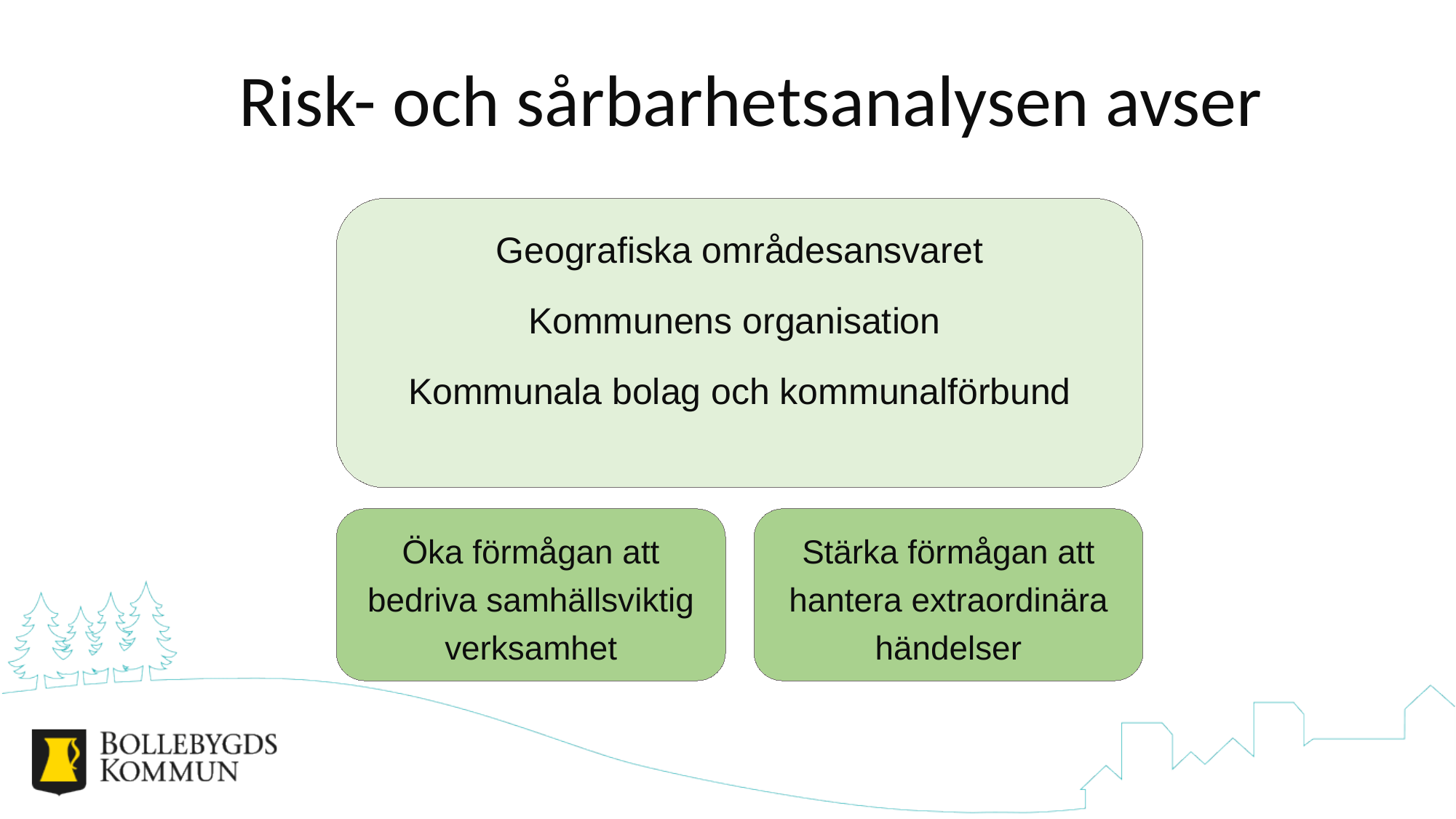

Risk- och sårbarhetsanalysen avser
Geografiska områdesansvaret
Kommunens organisation
Kommunala bolag och kommunalförbund

Öka förmågan att bedriva samhällsviktig verksamhet
Stärka förmågan att hantera extraordinära händelser